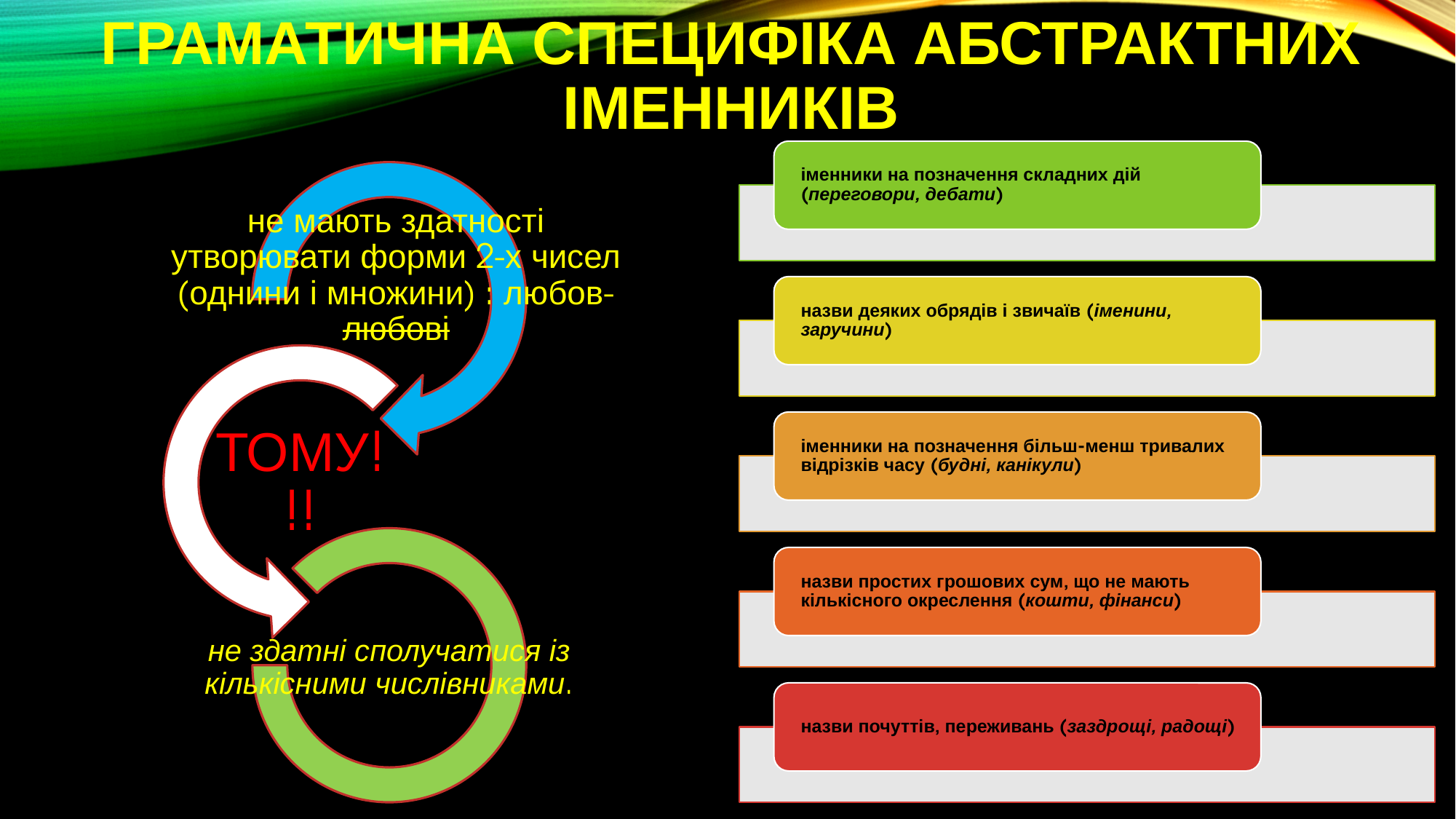

# Граматична специфіка абстрактних іменників
не мають здатності утворювати форми 2-х чисел (однини і множини) : любов-любові
ТОМУ!!!
не здатні сполучатися із кількісними числівниками.
іменники на позначення складних дій (переговори, дебати)
назви деяких обрядів і звичаїв (іменини, заручини)
іменники на позначення більш-менш тривалих відрізків часу (будні, канікули)
назви простих грошових сум, що не мають кількісного окреслення (кошти, фінанси)
назви почуттів, переживань (заздрощі, радощі)